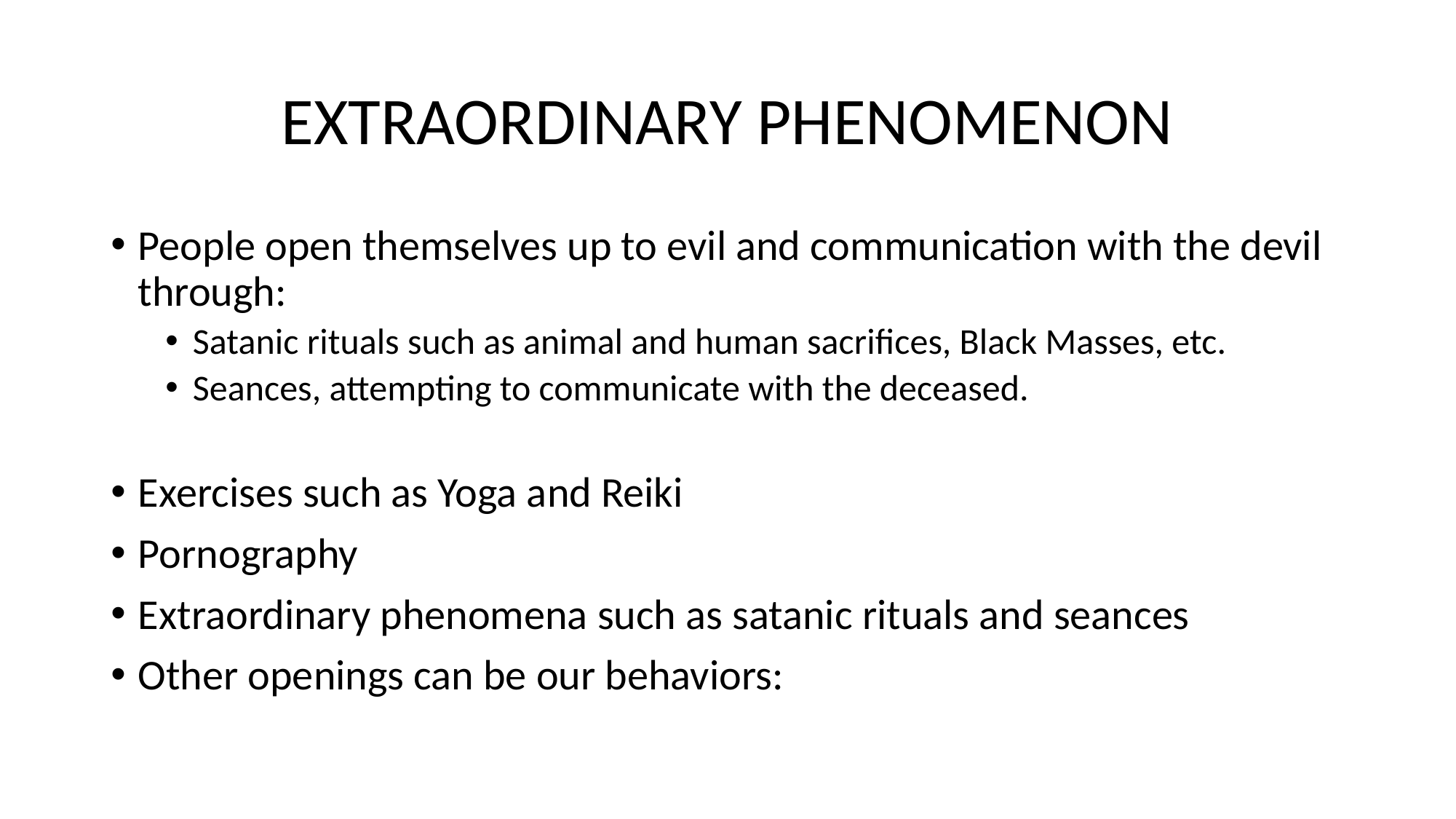

# EXTRAORDINARY PHENOMENON
People open themselves up to evil and communication with the devil through:
Satanic rituals such as animal and human sacrifices, Black Masses, etc.
Seances, attempting to communicate with the deceased.

Exercises such as Yoga and Reiki
Pornography
Extraordinary phenomena such as satanic rituals and seances
Other openings can be our behaviors: